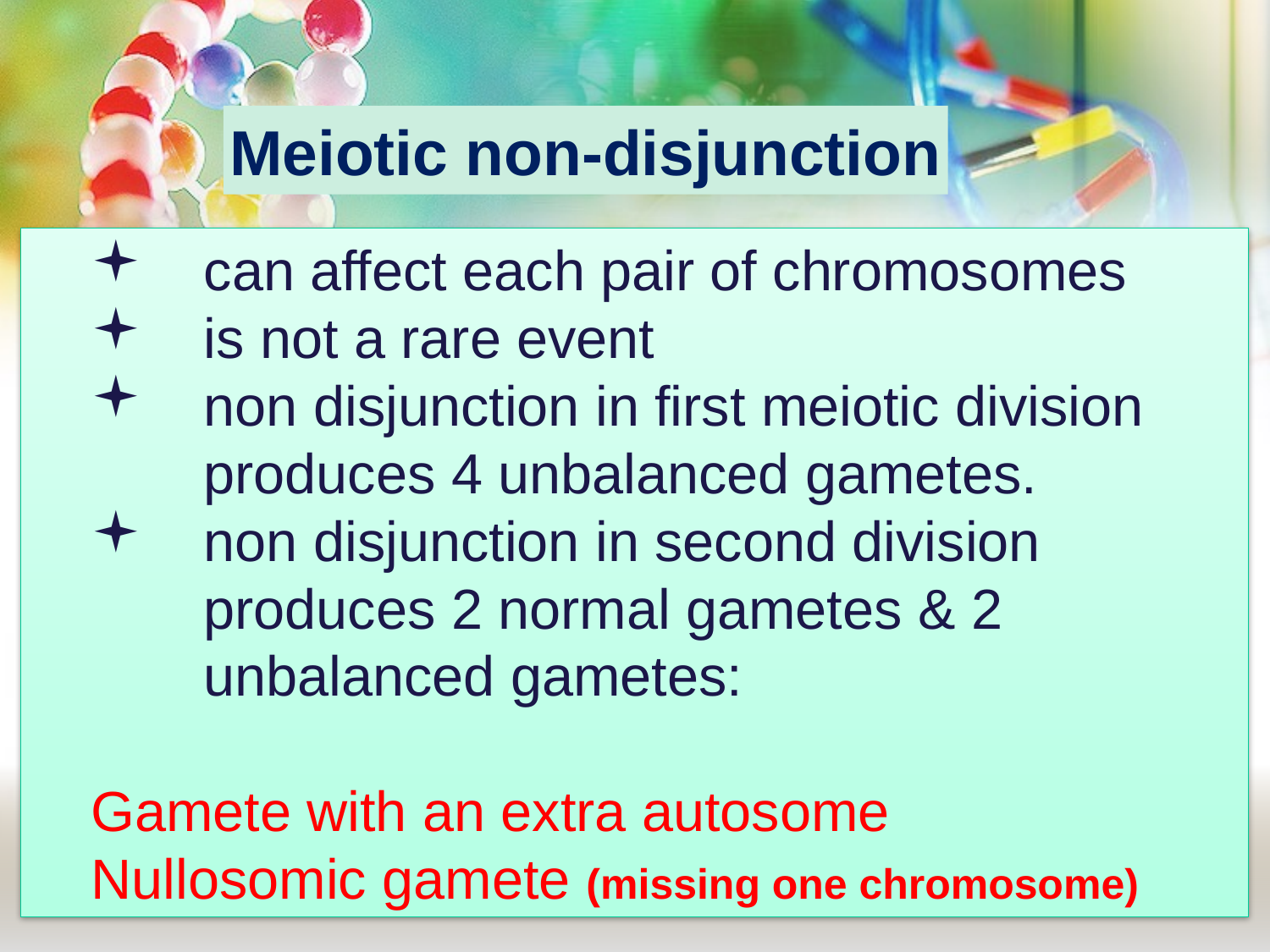

Meiotic non-disjunction
can affect each pair of chromosomes
is not a rare event
non disjunction in first meiotic division produces 4 unbalanced gametes.
non disjunction in second division produces 2 normal gametes & 2 unbalanced gametes:

Gamete with an extra autosome
Nullosomic gamete (missing one chromosome)